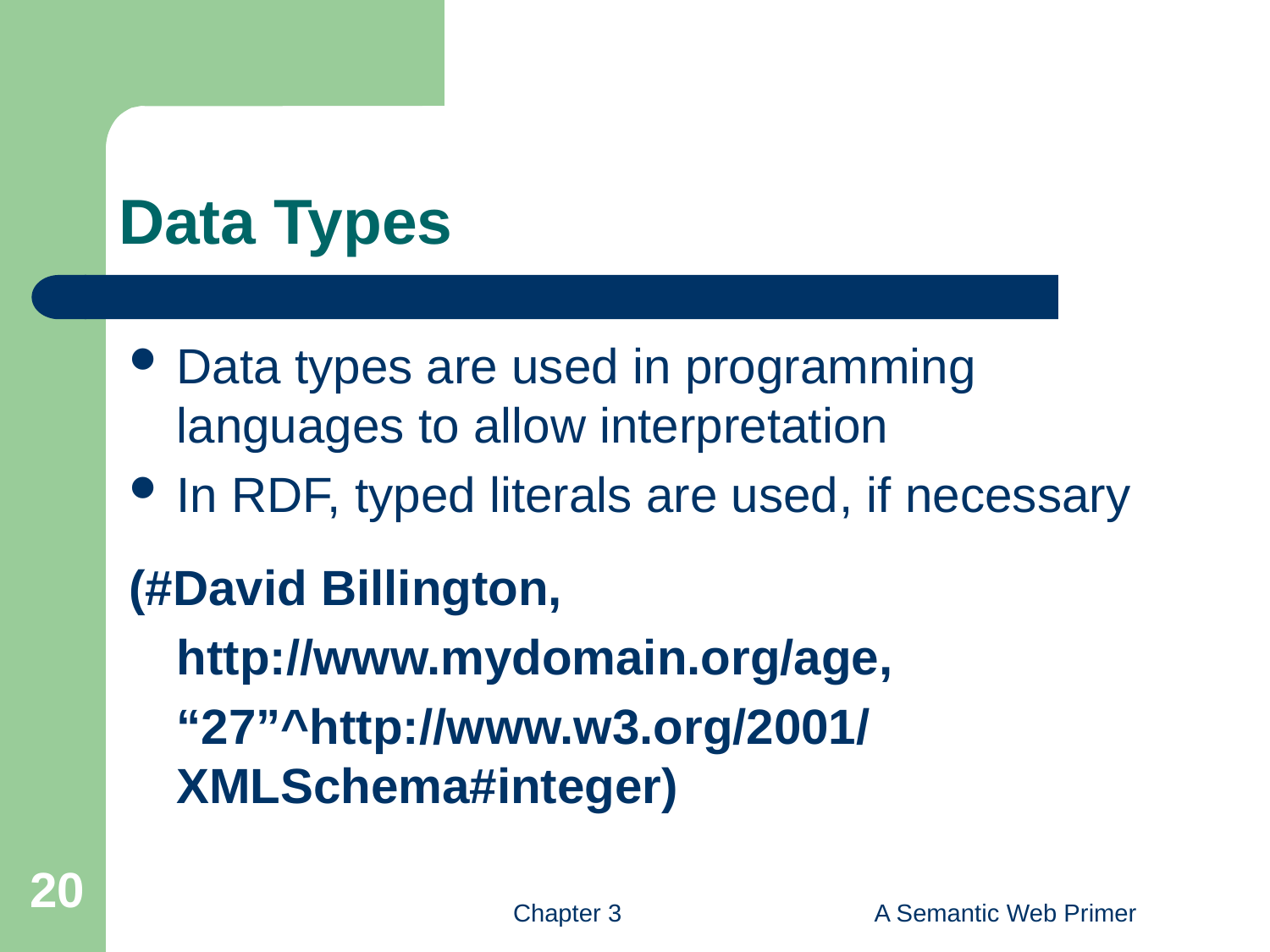

# Data Types
Data types are used in programming languages to allow interpretation
In RDF, typed literals are used, if necessary
(#David Billington,
	http://www.mydomain.org/age,
	“27”^http://www.w3.org/2001/XMLSchema#integer)
20
Chapter 3
A Semantic Web Primer